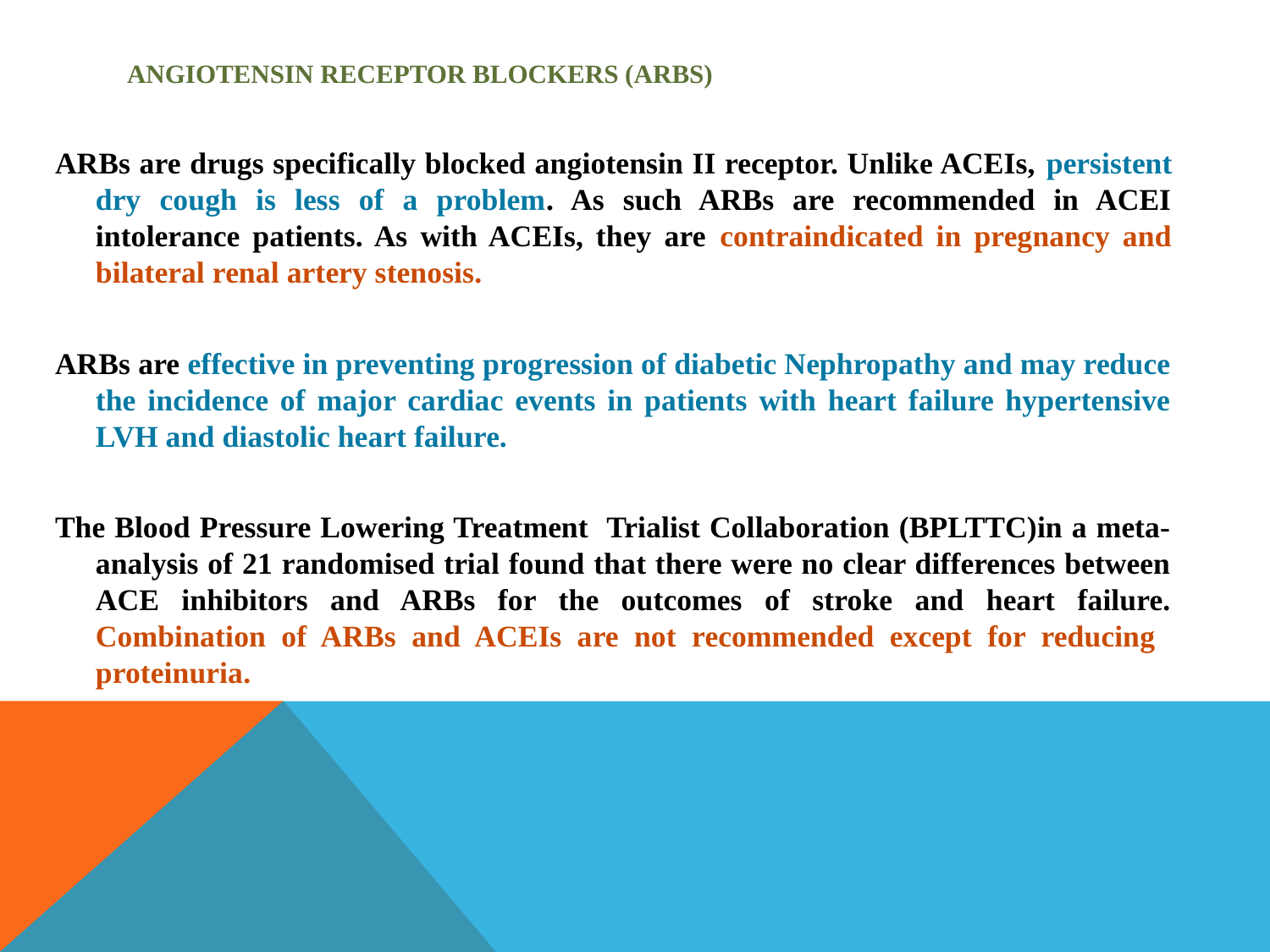

# Angiotensin receptor blockers (ARBs)

ARBs are drugs specifically blocked angiotensin II receptor. Unlike ACEIs, persistent dry cough is less of a problem. As such ARBs are recommended in ACEI intolerance patients. As with ACEIs, they are contraindicated in pregnancy and bilateral renal artery stenosis.

ARBs are effective in preventing progression of diabetic Nephropathy and may reduce the incidence of major cardiac events in patients with heart failure hypertensive LVH and diastolic heart failure.

The Blood Pressure Lowering Treatment  Trialist Collaboration (BPLTTC)in a meta-analysis of 21 randomised trial found that there were no clear differences between ACE inhibitors and ARBs for the outcomes of stroke and heart failure. Combination of ARBs and ACEIs are not recommended except for reducing  proteinuria.